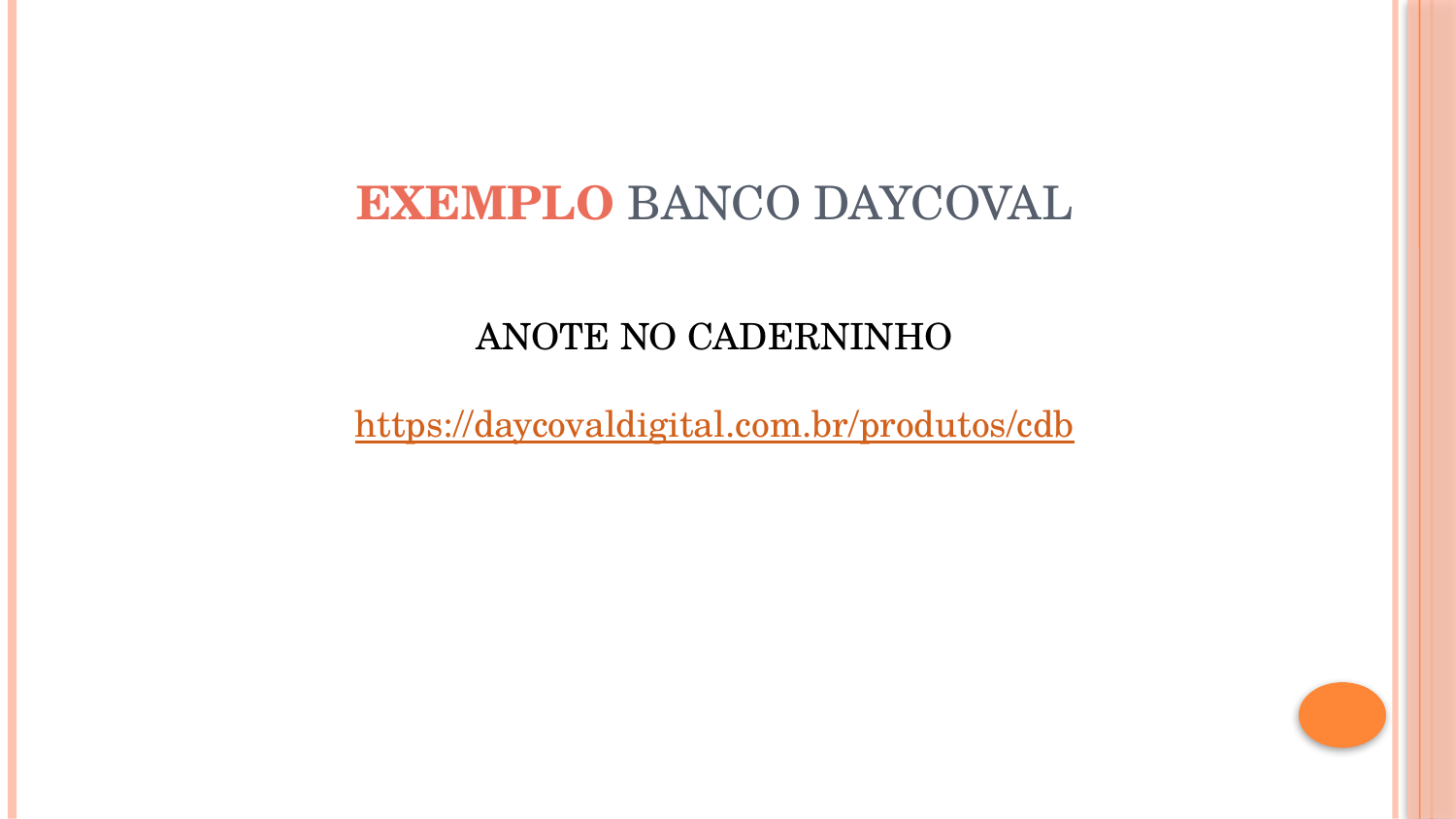

# EXEMPLO BANCO DAYCOVAL
ANOTE NO CADERNINHO

https://daycovaldigital.com.br/produtos/cdb